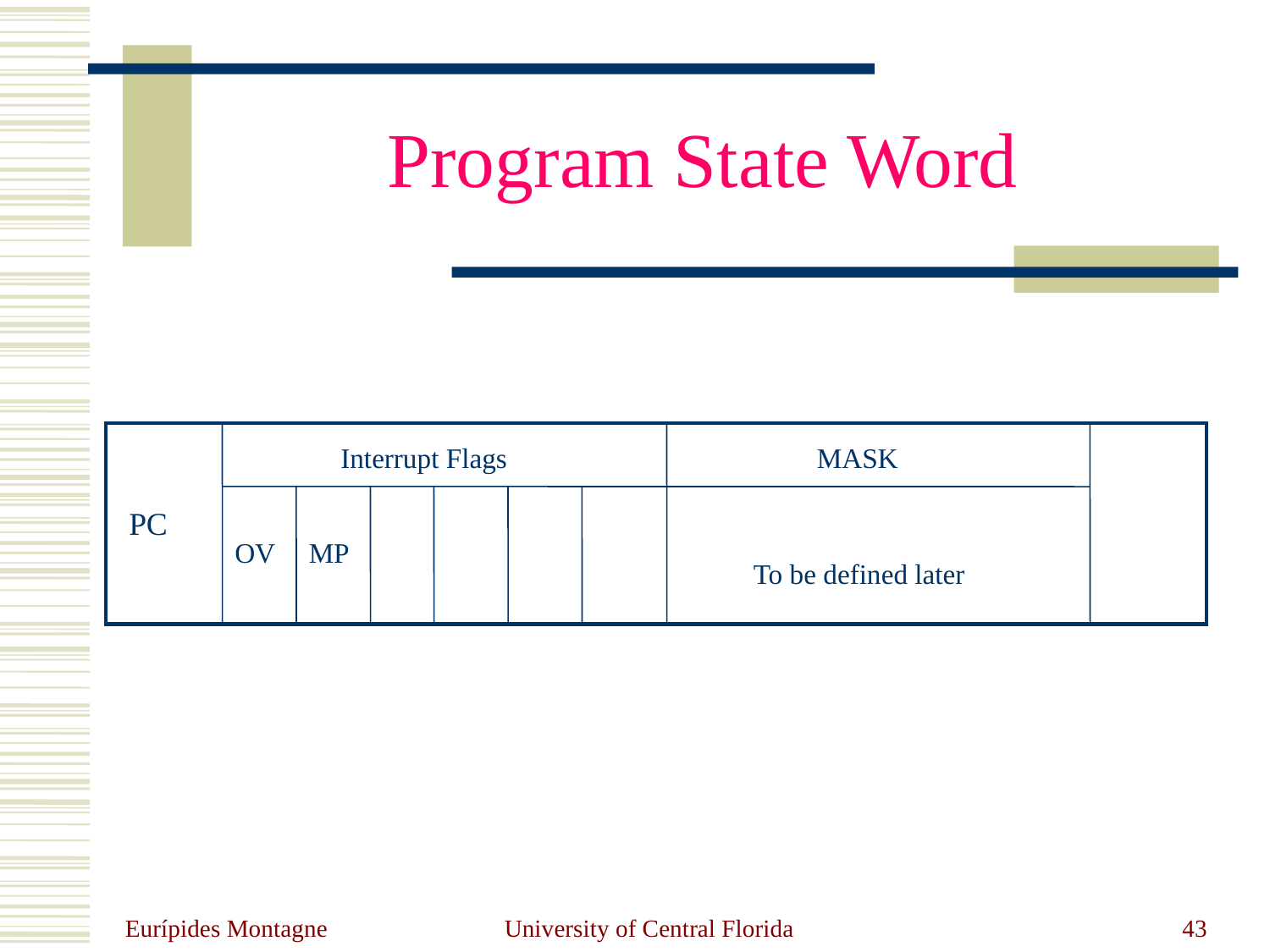

# Program State Word

Interrupt Flags
MASK

PC

OV
MP
To be defined later
Eurípides Montagne
University of Central Florida
43